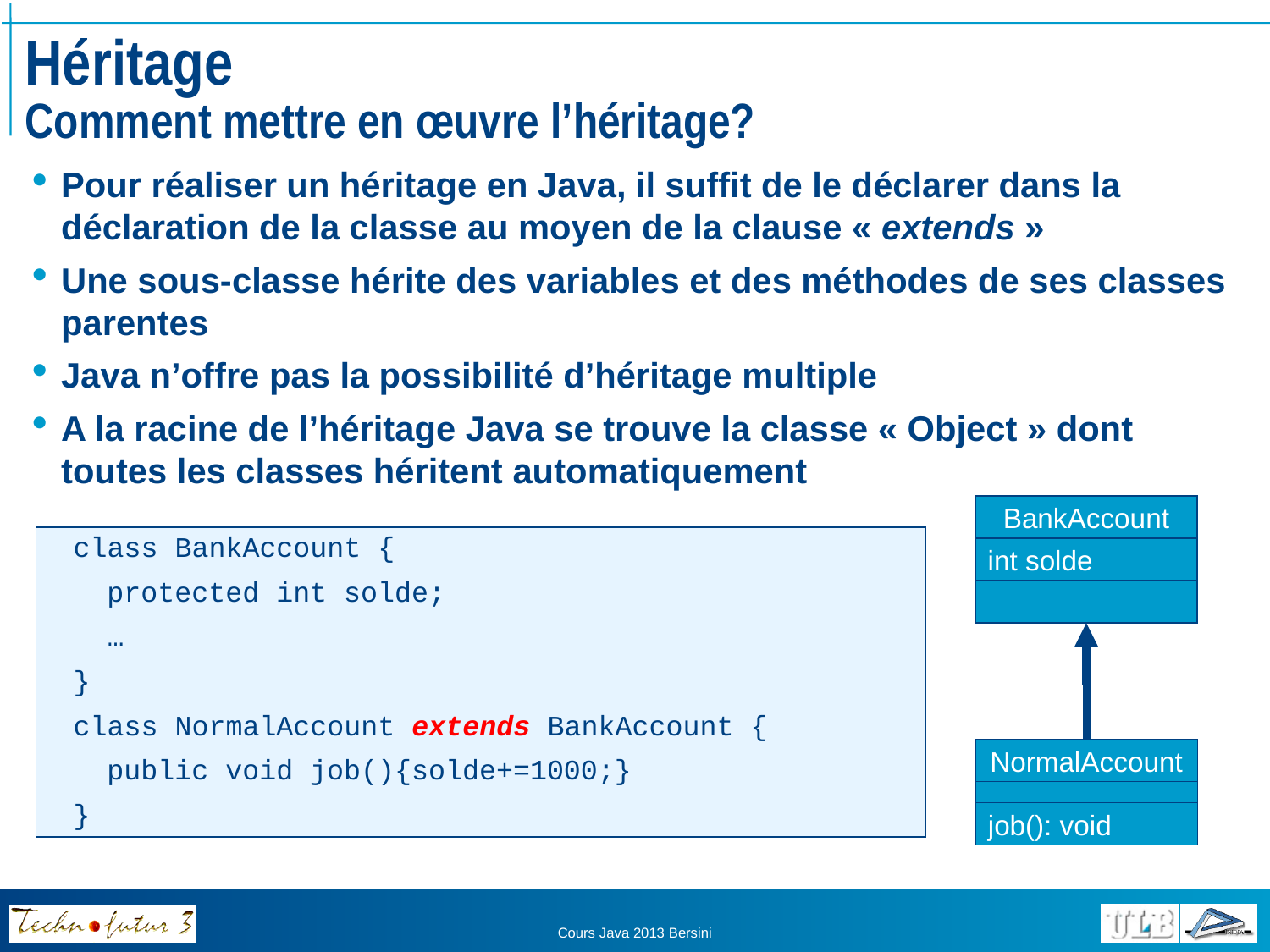

# Héritage Comment mettre en œuvre l’héritage?
Pour réaliser un héritage en Java, il suffit de le déclarer dans la déclaration de la classe au moyen de la clause « extends »
Une sous-classe hérite des variables et des méthodes de ses classes parentes
Java n’offre pas la possibilité d’héritage multiple
A la racine de l’héritage Java se trouve la classe « Object » dont toutes les classes héritent automatiquement
BankAccount
class BankAccount {
  protected int solde;
  …
}
class NormalAccount extends BankAccount {
  public void job(){solde+=1000;}
}
int solde

NormalAccount

job(): void
Cours Java 2013 Bersini